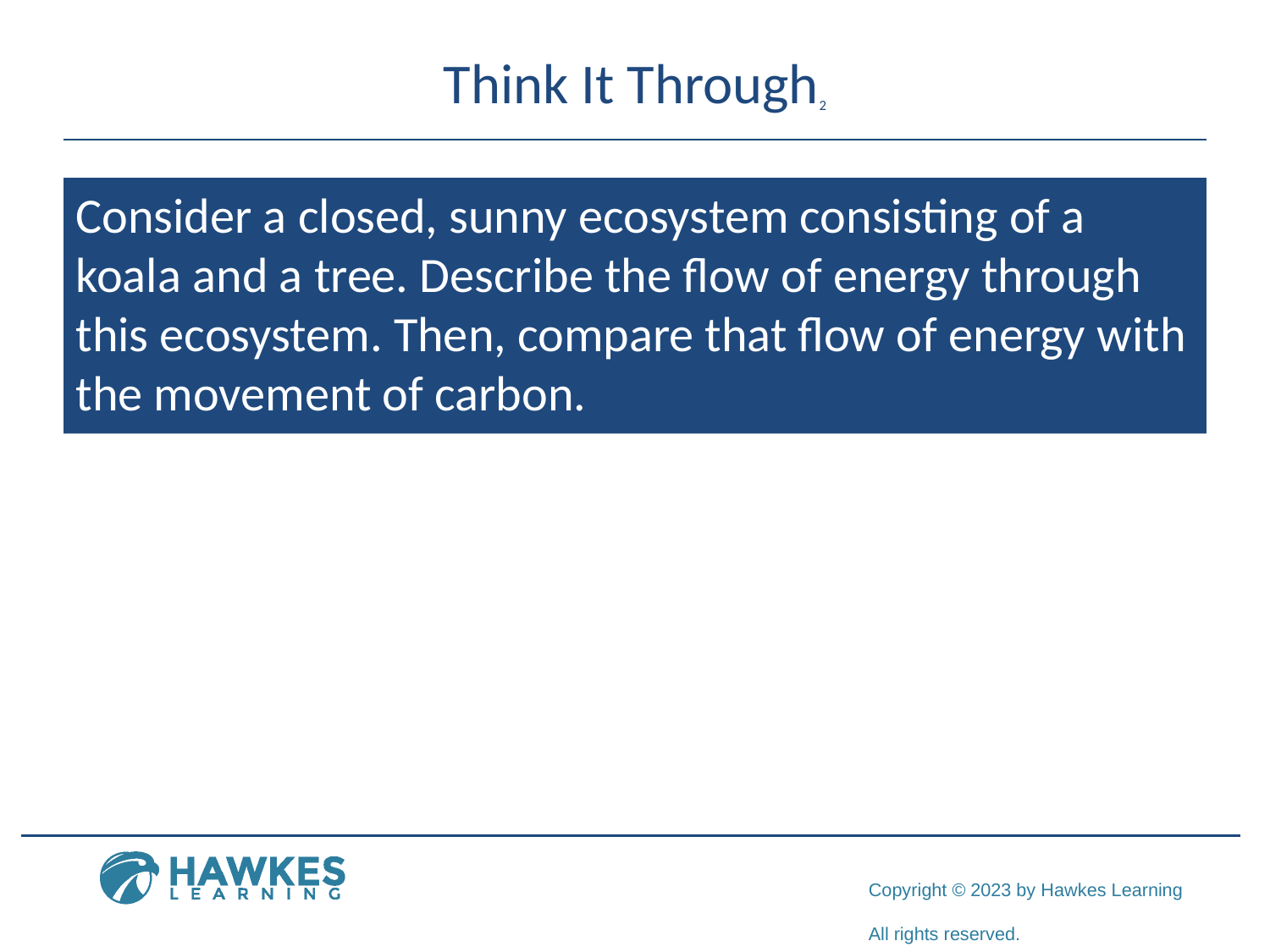

# Think It Through2
Consider a closed, sunny ecosystem consisting of a koala and a tree. Describe the flow of energy through this ecosystem. Then, compare that flow of energy with the movement of carbon.